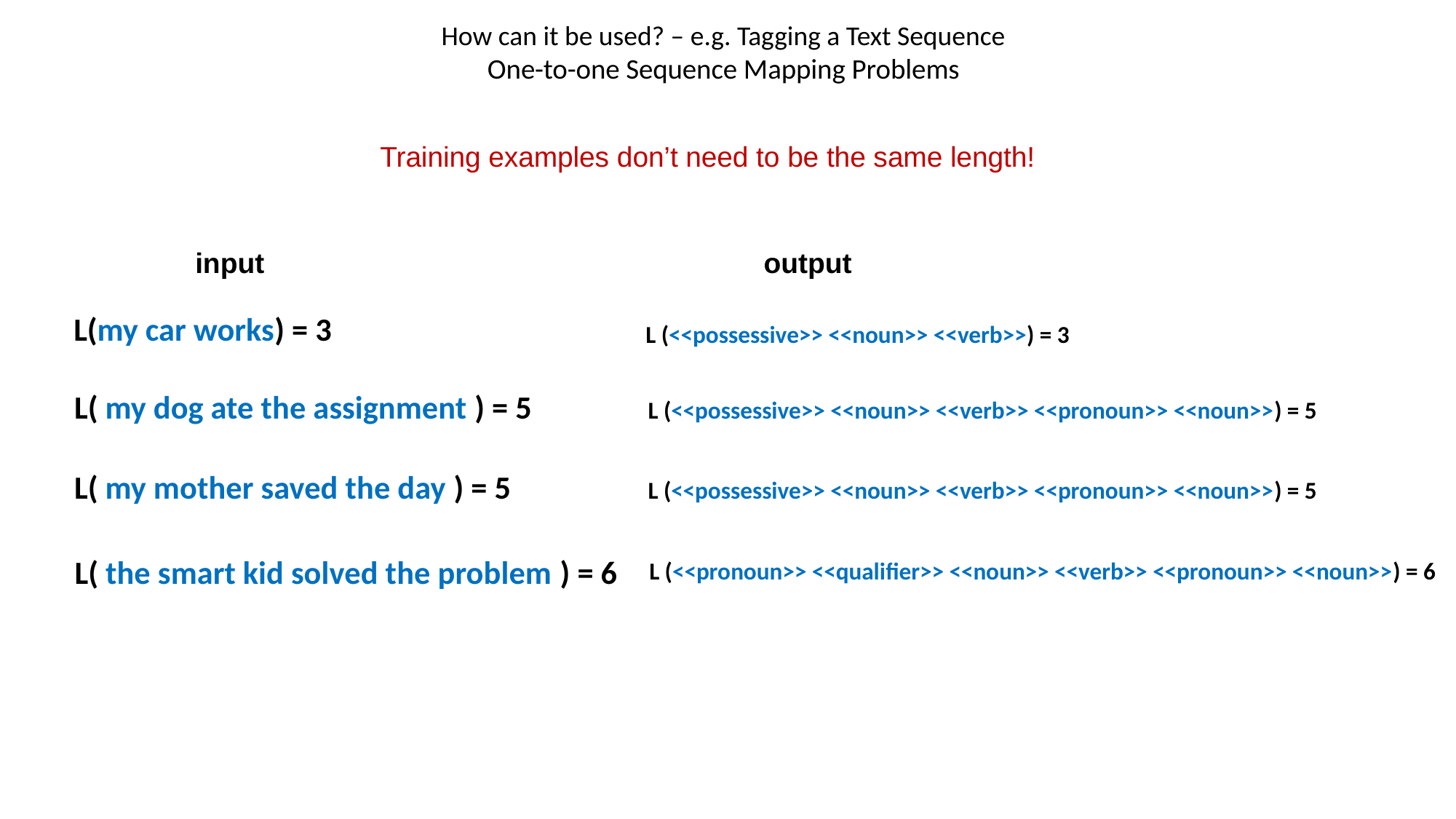

How can it be used? – e.g. Tagging a Text Sequence
One-to-one Sequence Mapping Problems
Training examples don’t need to be the same length!
input
output

L(my car works) = 3
L (<<possessive>> <<noun>> <<verb>>) = 3
L( my dog ate the assignment ) = 5
L (<<possessive>> <<noun>> <<verb>> <<pronoun>> <<noun>>) = 5
L( my mother saved the day ) = 5
L (<<possessive>> <<noun>> <<verb>> <<pronoun>> <<noun>>) = 5
L( the smart kid solved the problem ) = 6
L (<<pronoun>> <<qualifier>> <<noun>> <<verb>> <<pronoun>> <<noun>>) = 6